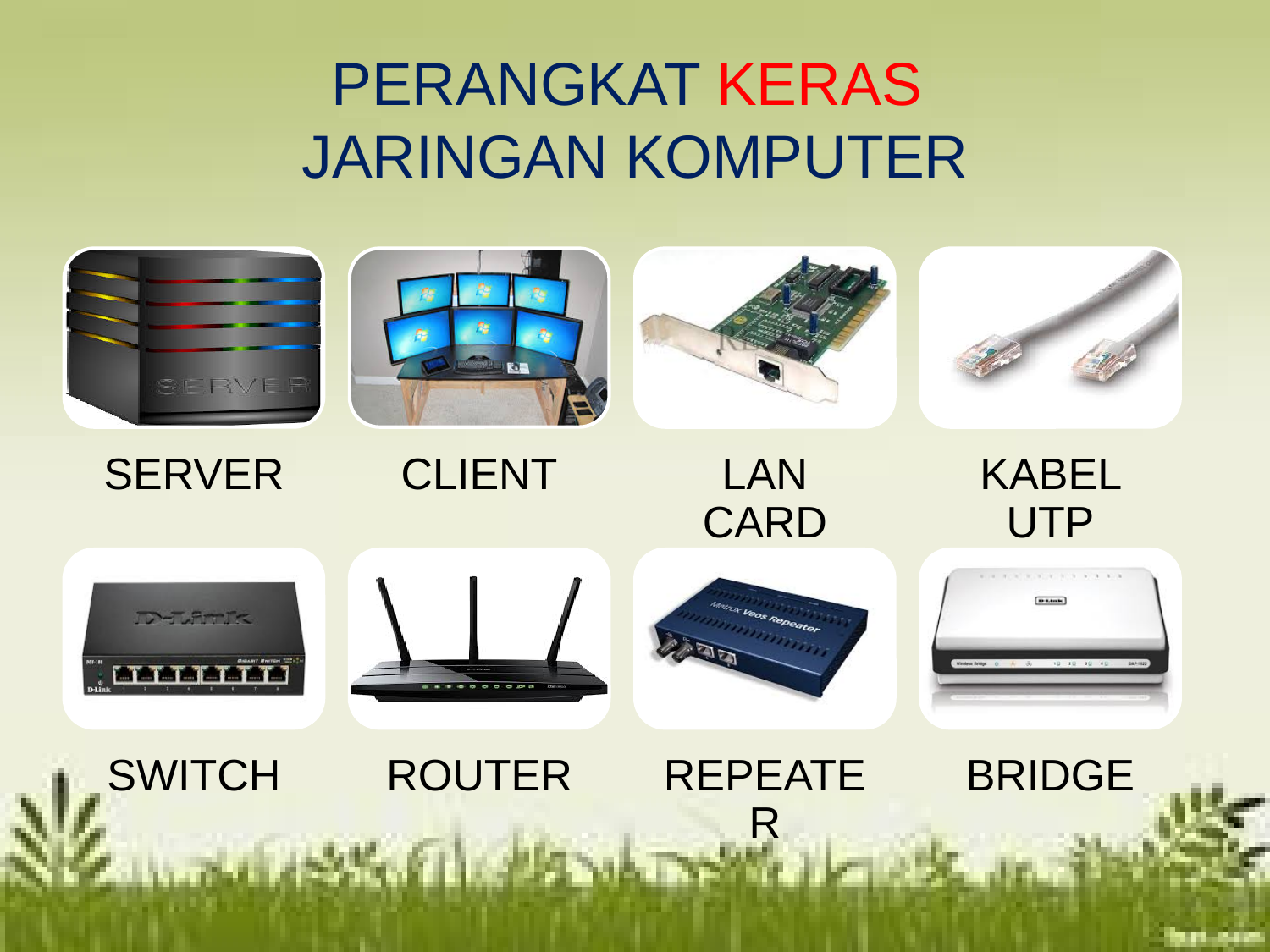

# PERANGKAT KERAS JARINGAN KOMPUTER
SERVER
CLIENT
LAN CARD
KABEL UTP
SWITCH
ROUTER
REPEATER
BRIDGE